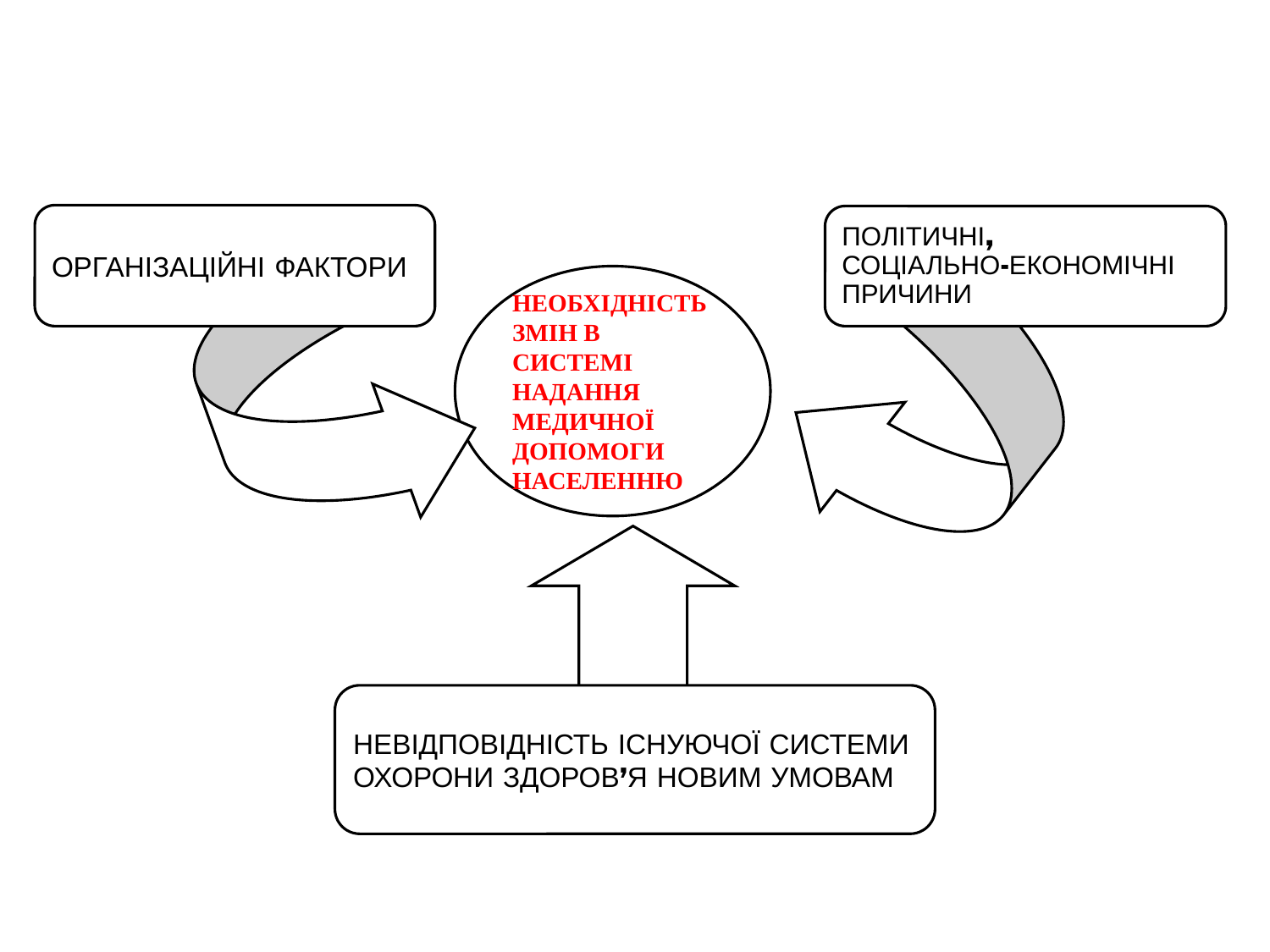

ОРГАНІЗАЦІЙНІ ФАКТОРИ
ПОЛІТИЧНІ,
СОЦІАЛЬНО-ЕКОНОМІЧНІ ПРИЧИНИ

НЕОБХІДНІСТЬ ЗМІН В СИСТЕМІ НАДАННЯ МЕДИЧНОЇ
ДОПОМОГИ НАСЕЛЕННЮ

НЕВІДПОВІДНІСТЬ ІСНУЮЧОЇ СИСТЕМИ ОХОРОНИ ЗДОРОВ’Я НОВИМ УМОВАМ